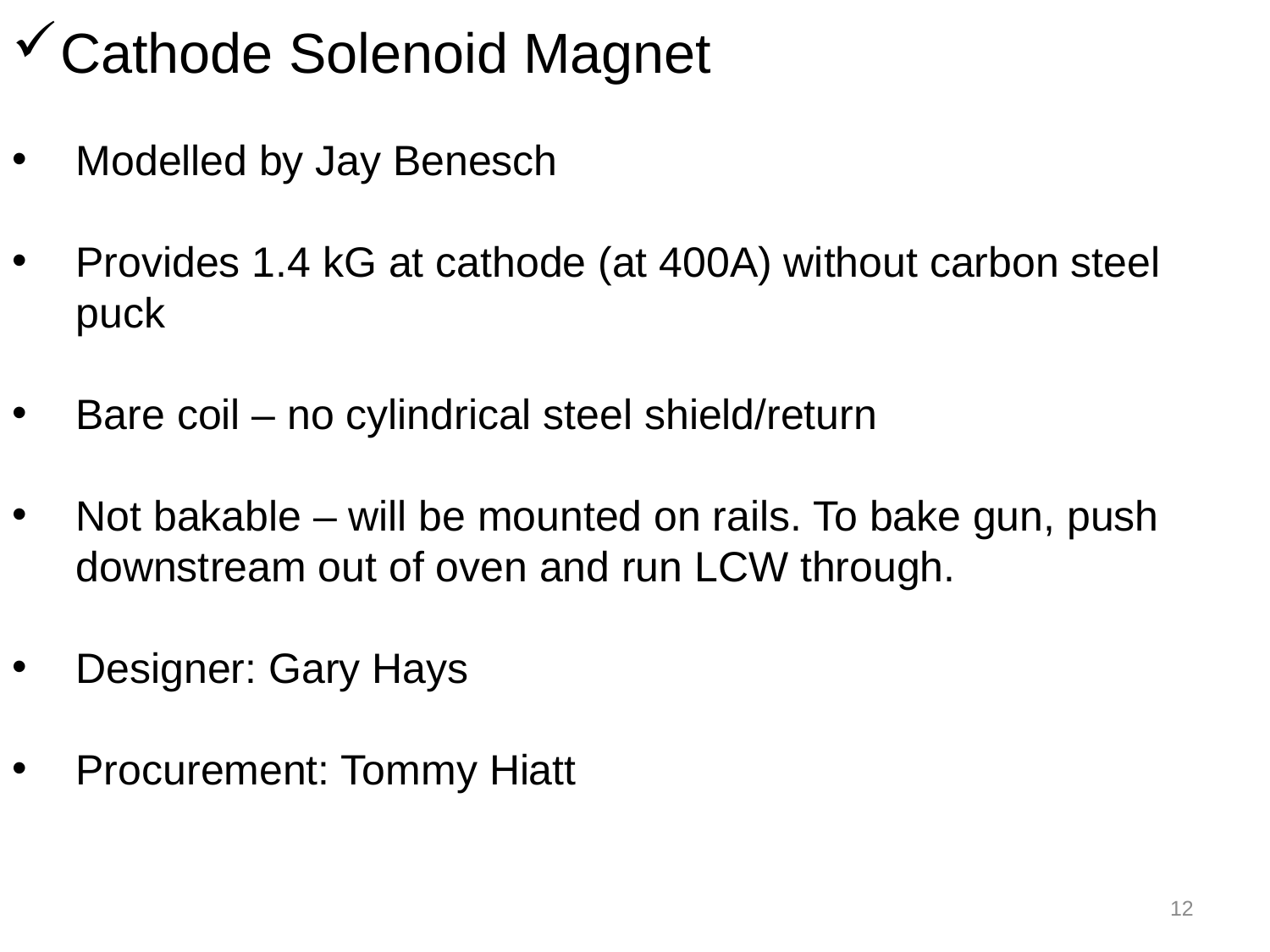

Cathode Solenoid Magnet
Modelled by Jay Benesch

Provides 1.4 kG at cathode (at 400A) without carbon steel puck

Bare coil – no cylindrical steel shield/return

Not bakable – will be mounted on rails. To bake gun, push downstream out of oven and run LCW through.

Designer: Gary Hays

Procurement: Tommy Hiatt
12